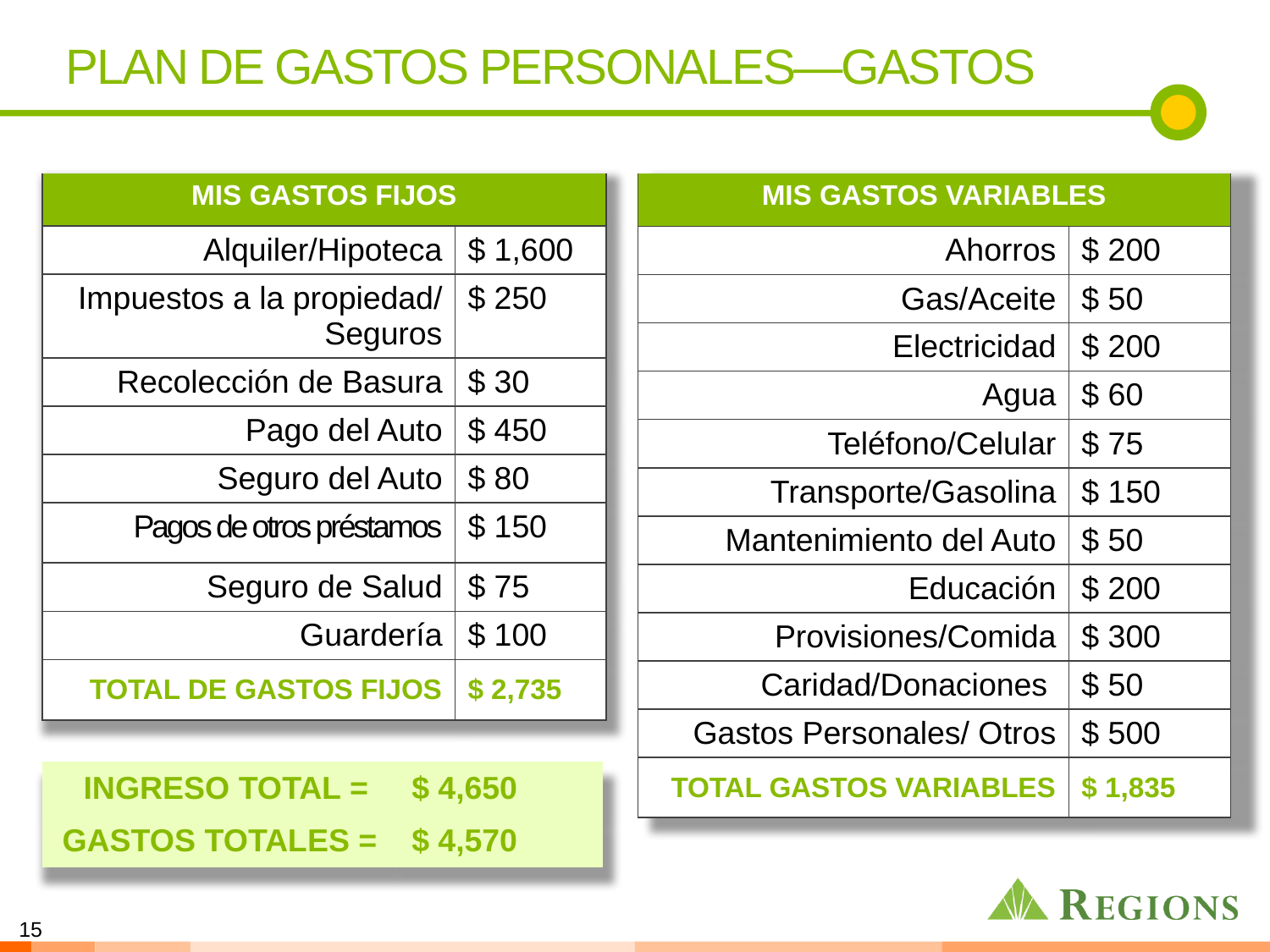

PLAN DE GASTOS PERSONALES—GASTOS

| MIS GASTOS FIJOS |  |
| --- | --- |
| Alquiler/Hipoteca | $ 1,600 |
| Impuestos a la propiedad/ Seguros | $ 250 |
| Recolección de Basura | $ 30 |
| Pago del Auto | $ 450 |
| Seguro del Auto | $ 80 |
| Pagos de otros préstamos | $ 150 |
| Seguro de Salud | $ 75 |
| Guardería | $ 100 |
| TOTAL DE GASTOS FIJOS | $ 2,735 |
| MIS GASTOS VARIABLES |  |
| --- | --- |
| Ahorros | $ 200 |
| Gas/Aceite | $ 50 |
| Electricidad | $ 200 |
| Agua | $ 60 |
| Teléfono/Celular | $ 75 |
| Transporte/Gasolina | $ 150 |
| Mantenimiento del Auto | $ 50 |
| Educación | $ 200 |
| Provisiones/Comida | $ 300 |
| Caridad/Donaciones | $ 50 |
| Gastos Personales/ Otros | $ 500 |
| TOTAL GASTOS VARIABLES | $ 1,835 |
| INGRESO TOTAL = | $ 4,650 |
| --- | --- |
| GASTOS TOTALES = | $ 4,570 |
15